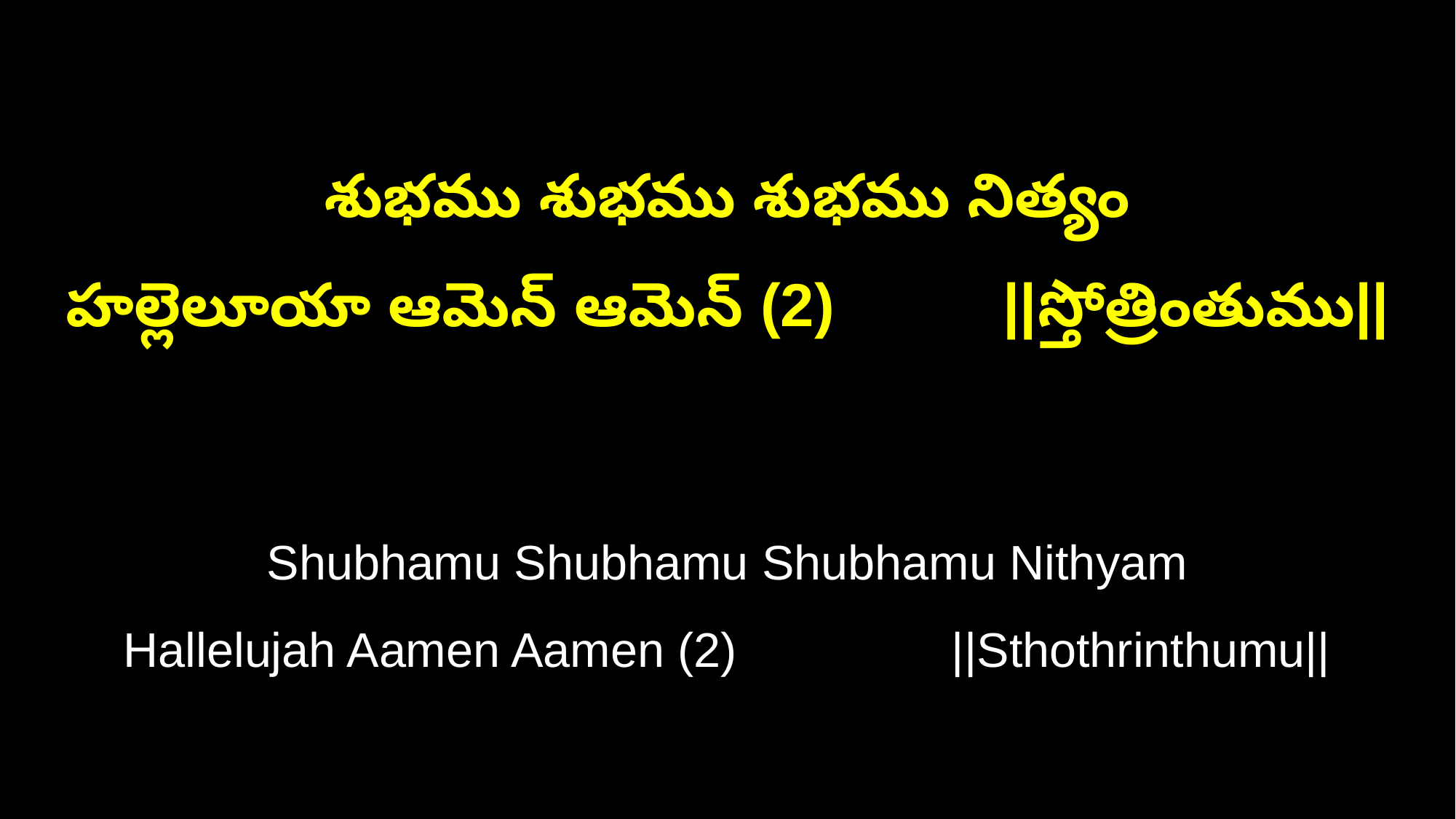

శుభము శుభము శుభము నిత్యం
హల్లెలూయా ఆమెన్ ఆమెన్ (2)          ||స్తోత్రింతుము||
Shubhamu Shubhamu Shubhamu Nithyam
Hallelujah Aamen Aamen (2)                ||Sthothrinthumu||